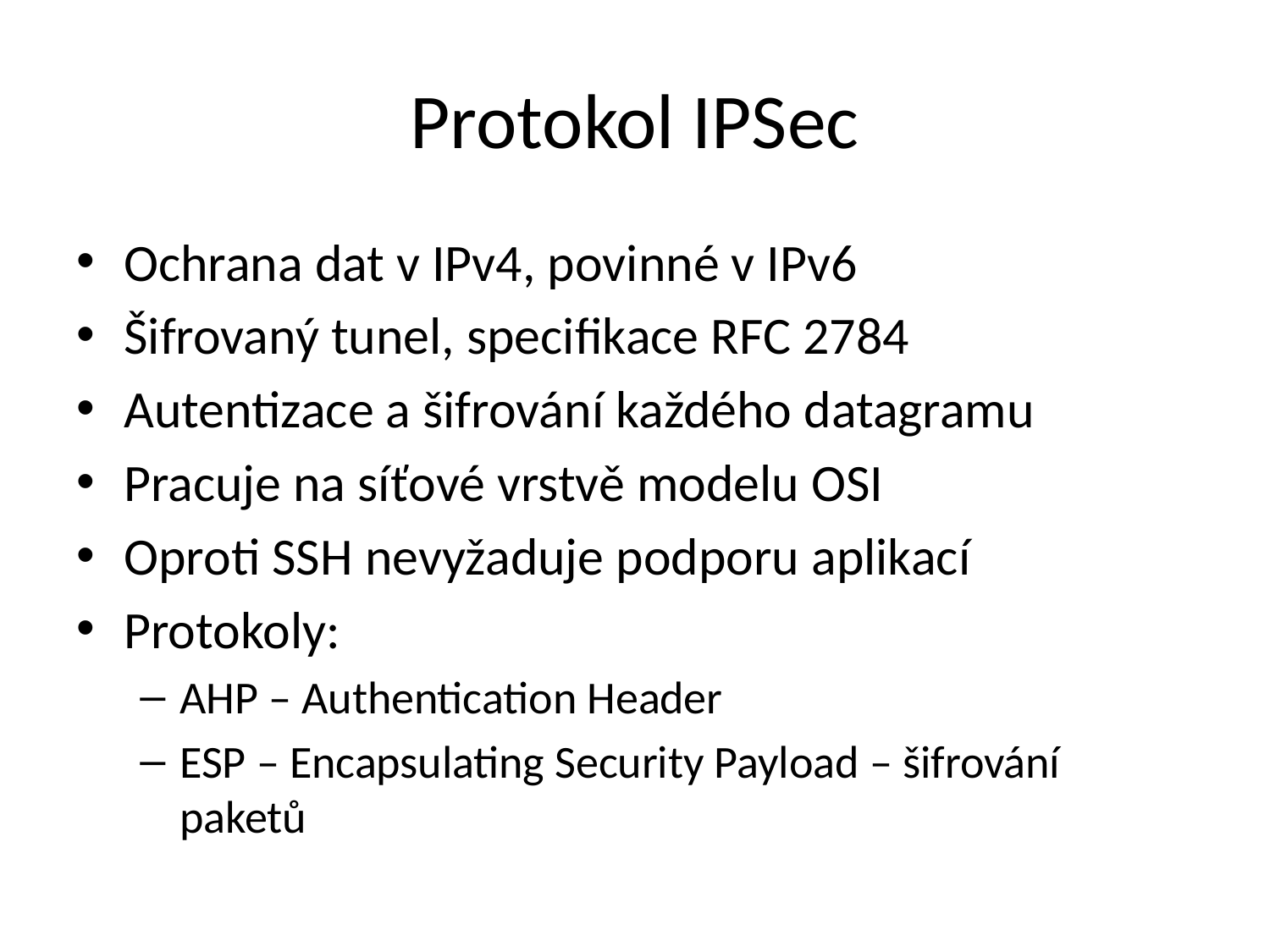

# Protokol IPSec
Ochrana dat v IPv4, povinné v IPv6
Šifrovaný tunel, specifikace RFC 2784
Autentizace a šifrování každého datagramu
Pracuje na síťové vrstvě modelu OSI
Oproti SSH nevyžaduje podporu aplikací
Protokoly:
AHP – Authentication Header
ESP – Encapsulating Security Payload – šifrování paketů